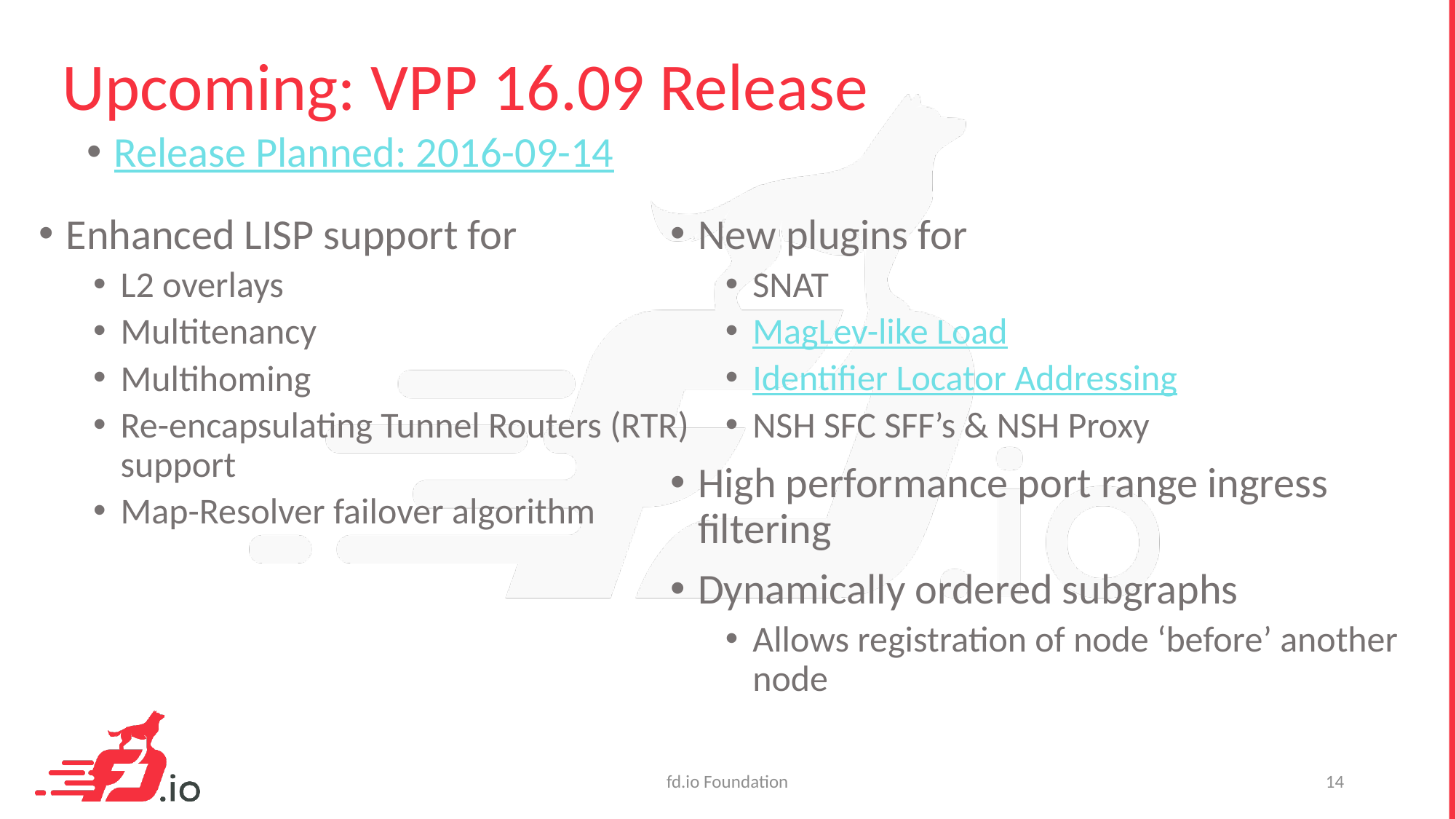

# Upcoming: VPP 16.09 Release
Release Planned: 2016-09-14
New plugins for
SNAT
MagLev-like Load
Identifier Locator Addressing
NSH SFC SFF’s & NSH Proxy
High performance port range ingress filtering
Dynamically ordered subgraphs
Allows registration of node ‘before’ another node
Enhanced LISP support for
L2 overlays
Multitenancy
Multihoming
Re-encapsulating Tunnel Routers (RTR) support
Map-Resolver failover algorithm
fd.io Foundation
14